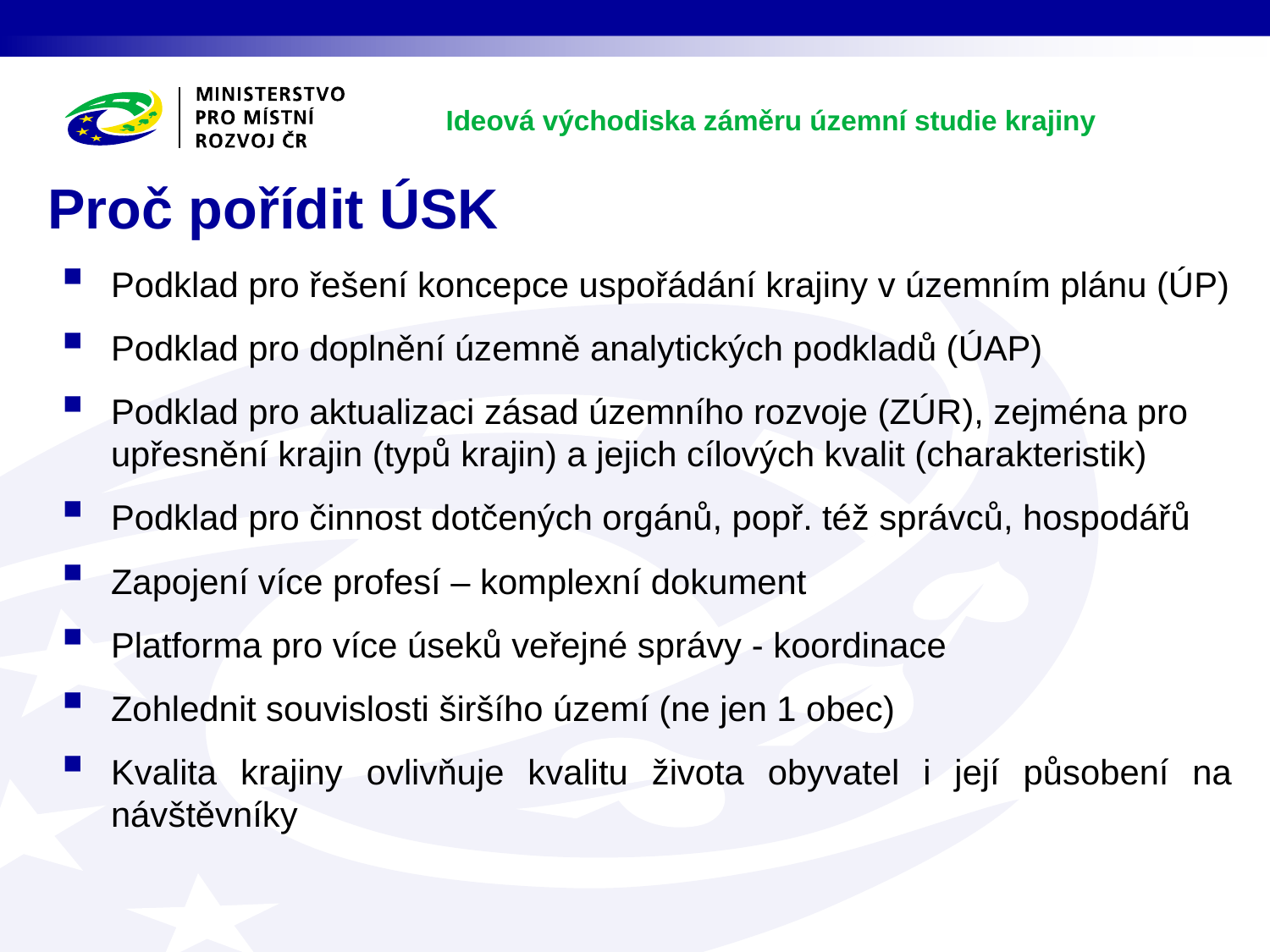

Ideová východiska záměru územní studie krajiny
# Proč pořídit ÚSK
Podklad pro řešení koncepce uspořádání krajiny v územním plánu (ÚP)
Podklad pro doplnění územně analytických podkladů (ÚAP)
Podklad pro aktualizaci zásad územního rozvoje (ZÚR), zejména pro upřesnění krajin (typů krajin) a jejich cílových kvalit (charakteristik)
Podklad pro činnost dotčených orgánů, popř. též správců, hospodářů
Zapojení více profesí – komplexní dokument
Platforma pro více úseků veřejné správy - koordinace
Zohlednit souvislosti širšího území (ne jen 1 obec)
Kvalita krajiny ovlivňuje kvalitu života obyvatel i její působení na návštěvníky